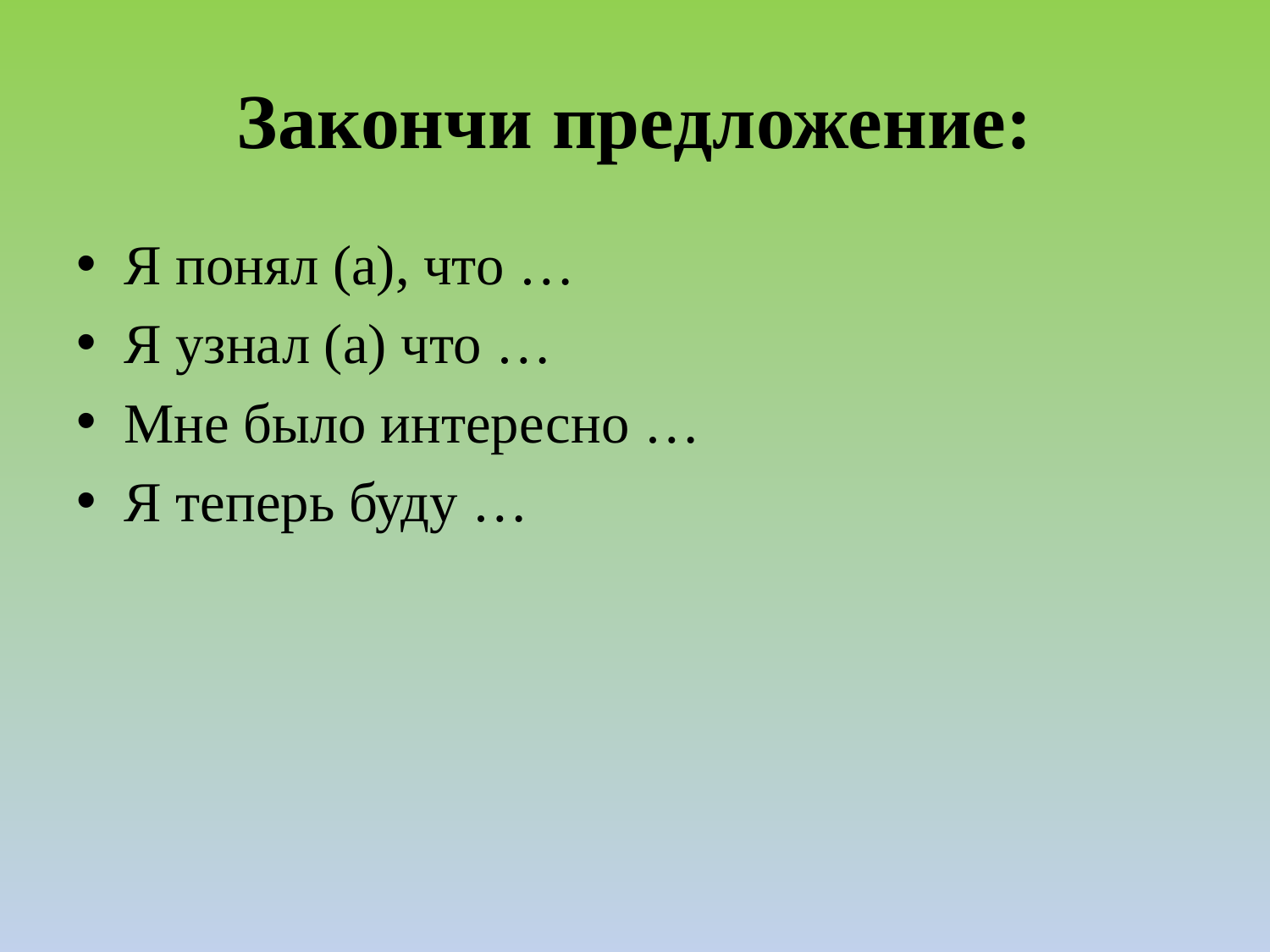

# Закончи предложение:
Я понял (а), что …
Я узнал (а) что …
Мне было интересно …
Я теперь буду …